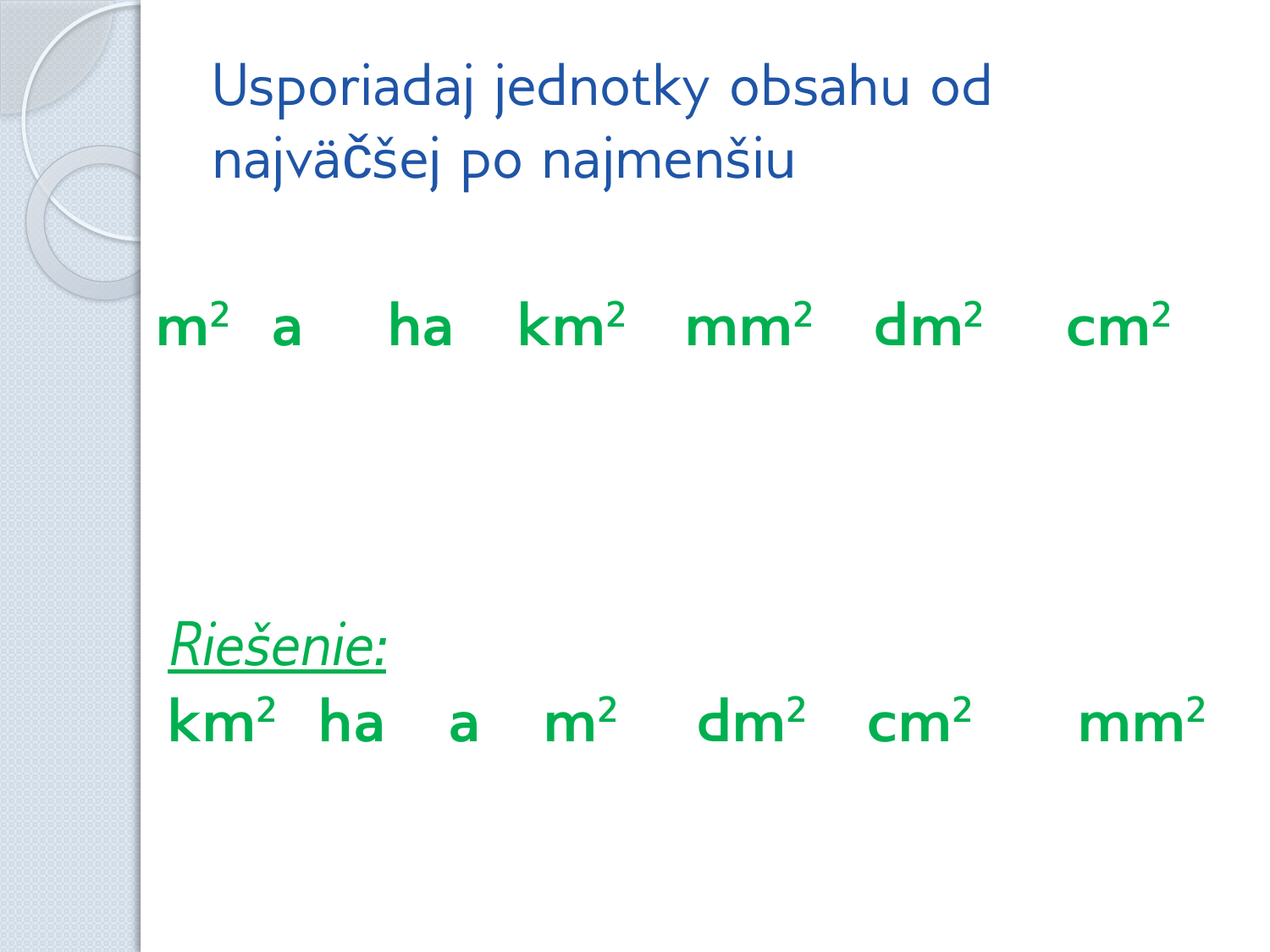

# Usporiadaj jednotky obsahu od najväčšej po najmenšiu
m2  a    ha   km2	 mm2     dm2	 cm2
Riešenie:
km2  ha   a   m2	 dm2     cm2	 mm2